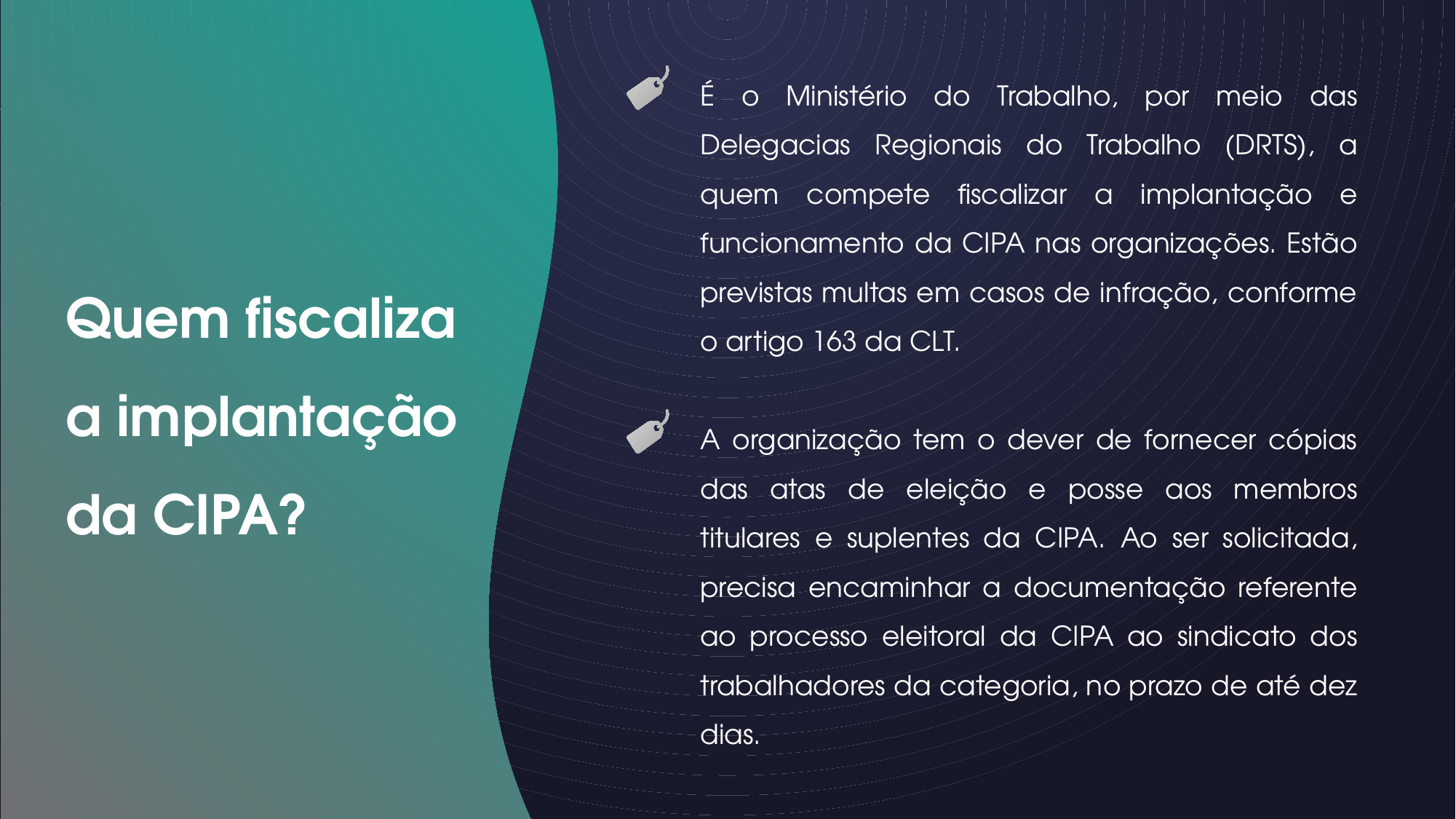

É o Ministério do Trabalho, por meio das Delegacias Regionais do Trabalho (DRTS), a quem compete fiscalizar a implantação e funcionamento da CIPA nas organizações. Estão previstas multas em casos de infração, conforme o artigo 163 da CLT.

A organização tem o dever de fornecer cópias das atas de eleição e posse aos membros titulares e suplentes da CIPA. Ao ser solicitada, precisa encaminhar a documentação referente ao processo eleitoral da CIPA ao sindicato dos trabalhadores da categoria, no prazo de até dez dias.

Quem fiscaliza a implantação da CIPA?